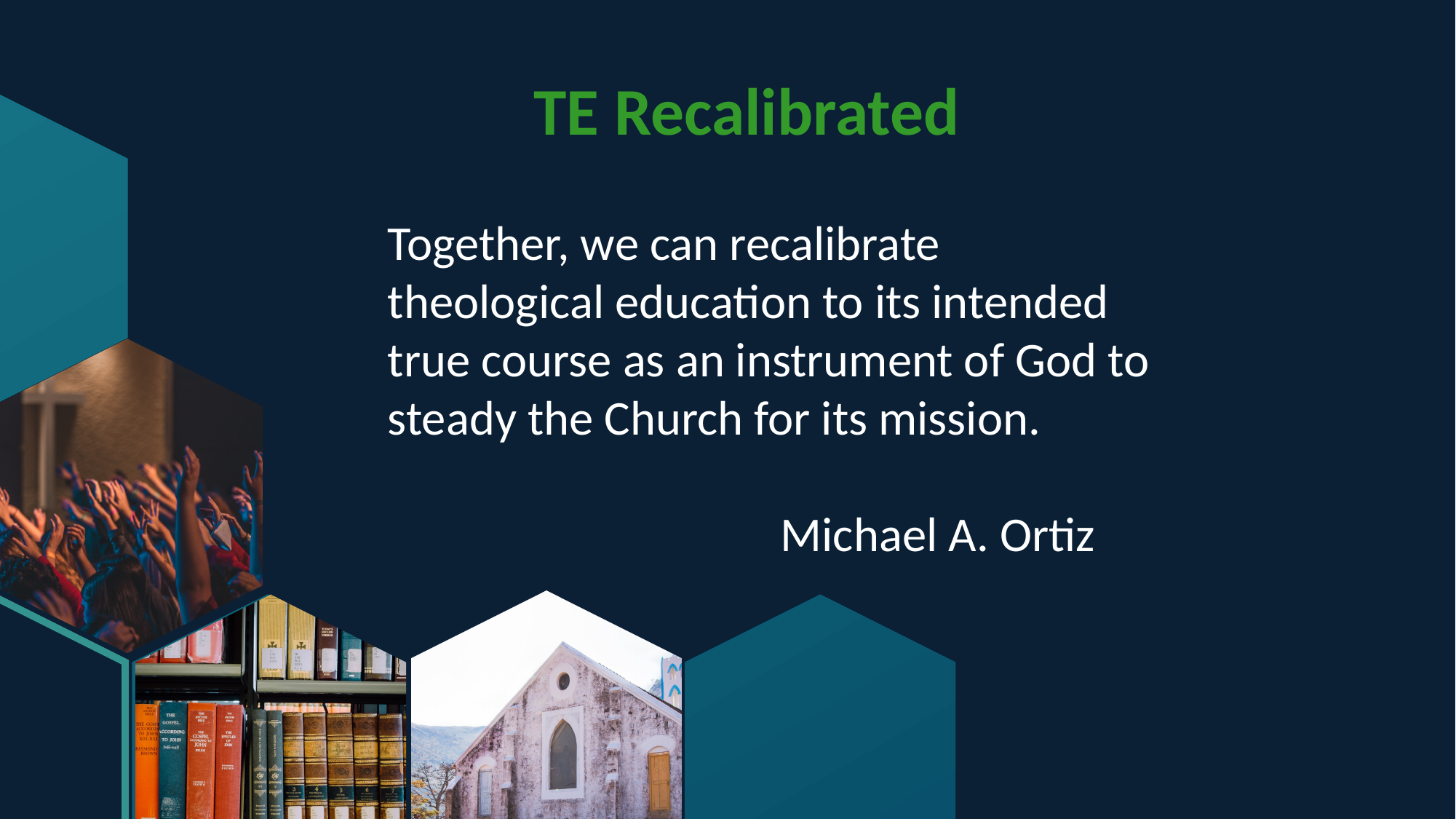

TE Recalibrated
Together, we can recalibrate theological education to its intended true course as an instrument of God to steady the Church for its mission.
			Michael A. Ortiz